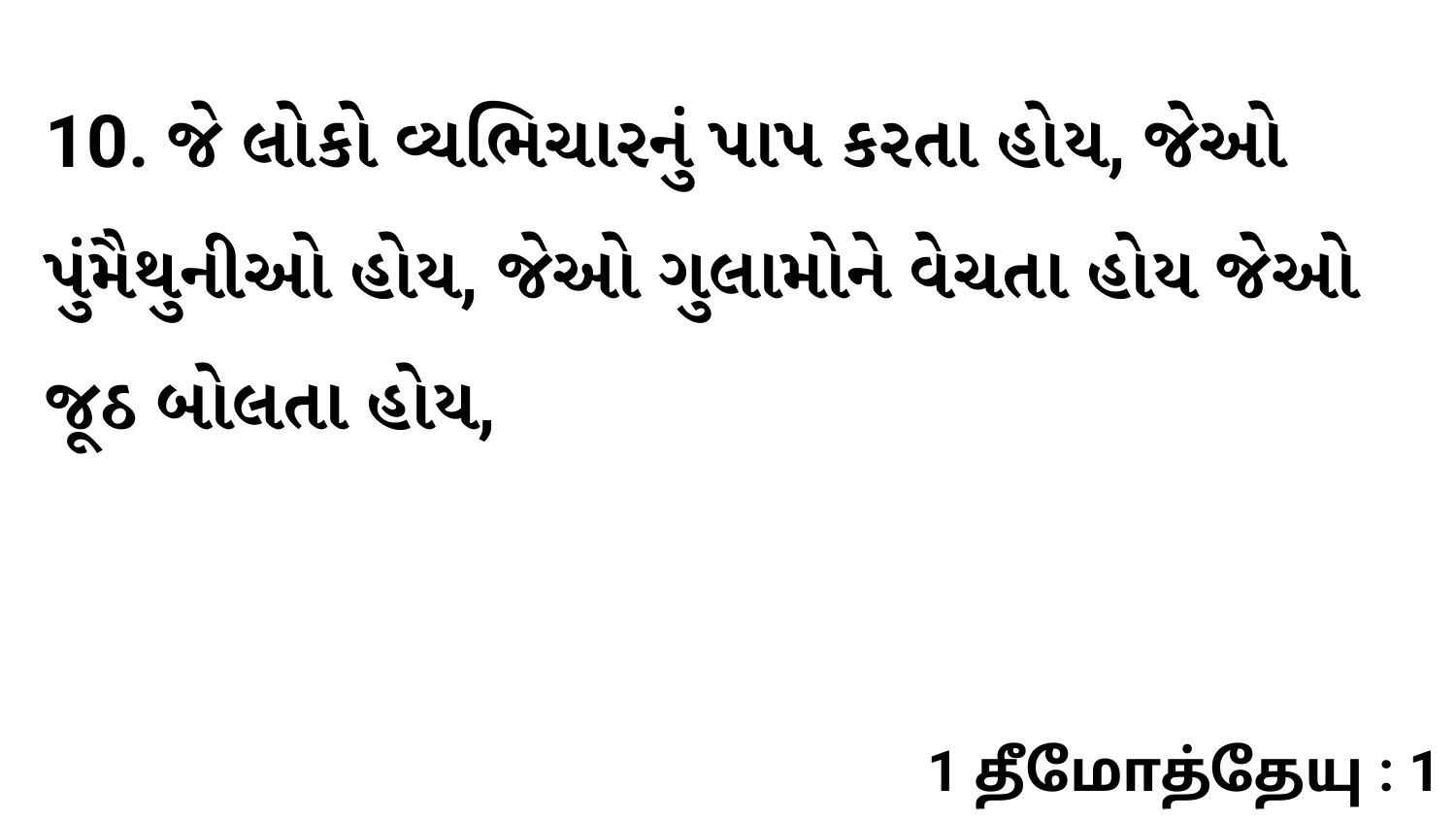

10. જે લોકો વ્યભિચારનું પાપ કરતા હોય, જેઓ પુંમૈથુનીઓ હોય, જેઓ ગુલામોને વેચતા હોય જેઓ જૂઠ બોલતા હોય,
1 தீமோத்தேயு : 1